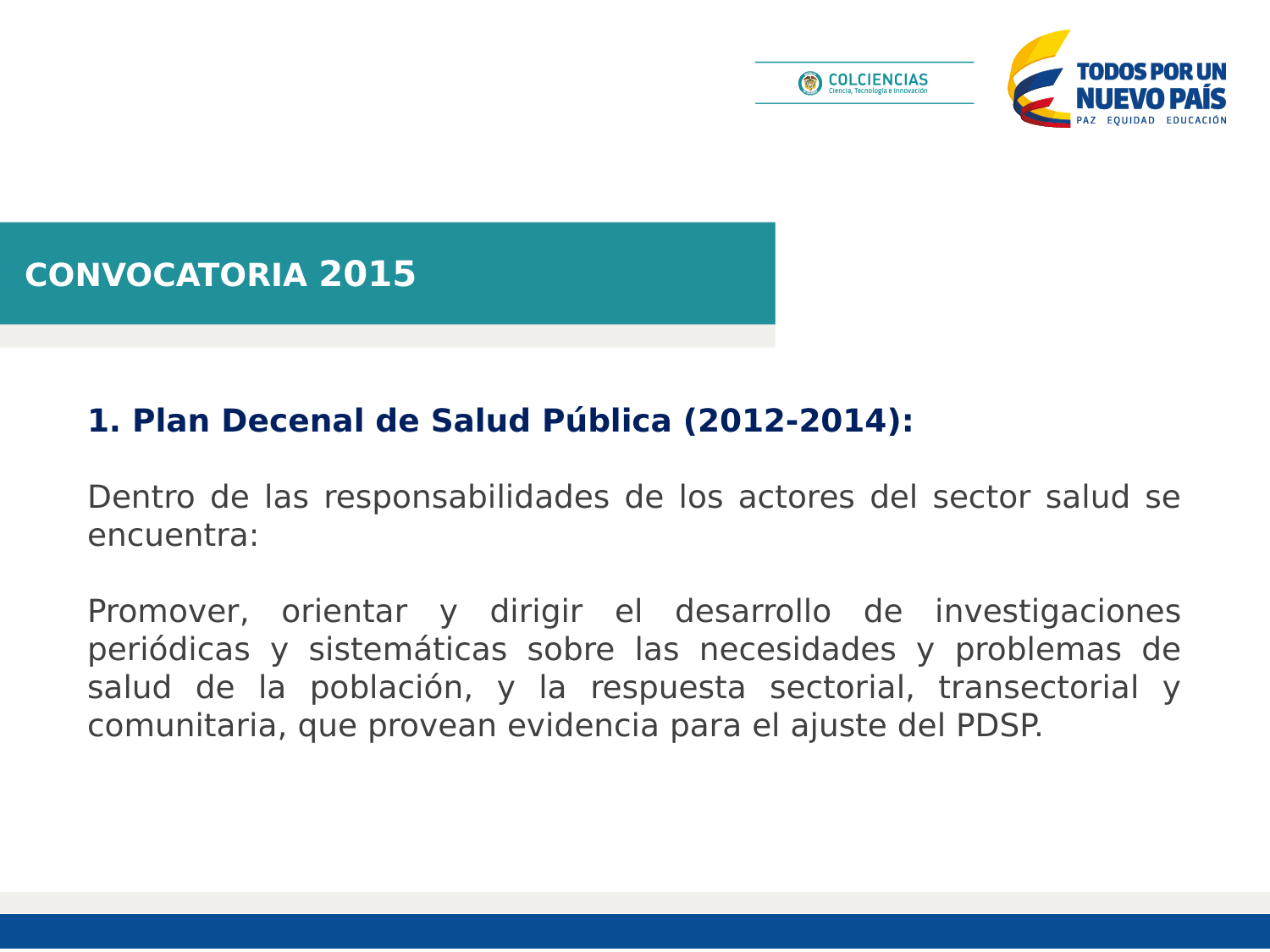

CONVOCATORIA 2015

1. Plan Decenal de Salud Pública (2012-2014):

Dentro de las responsabilidades de los actores del sector salud se encuentra:

Promover, orientar y dirigir el desarrollo de investigaciones periódicas y sistemáticas sobre las necesidades y problemas de salud de la población, y la respuesta sectorial, transectorial y comunitaria, que provean evidencia para el ajuste del PDSP.